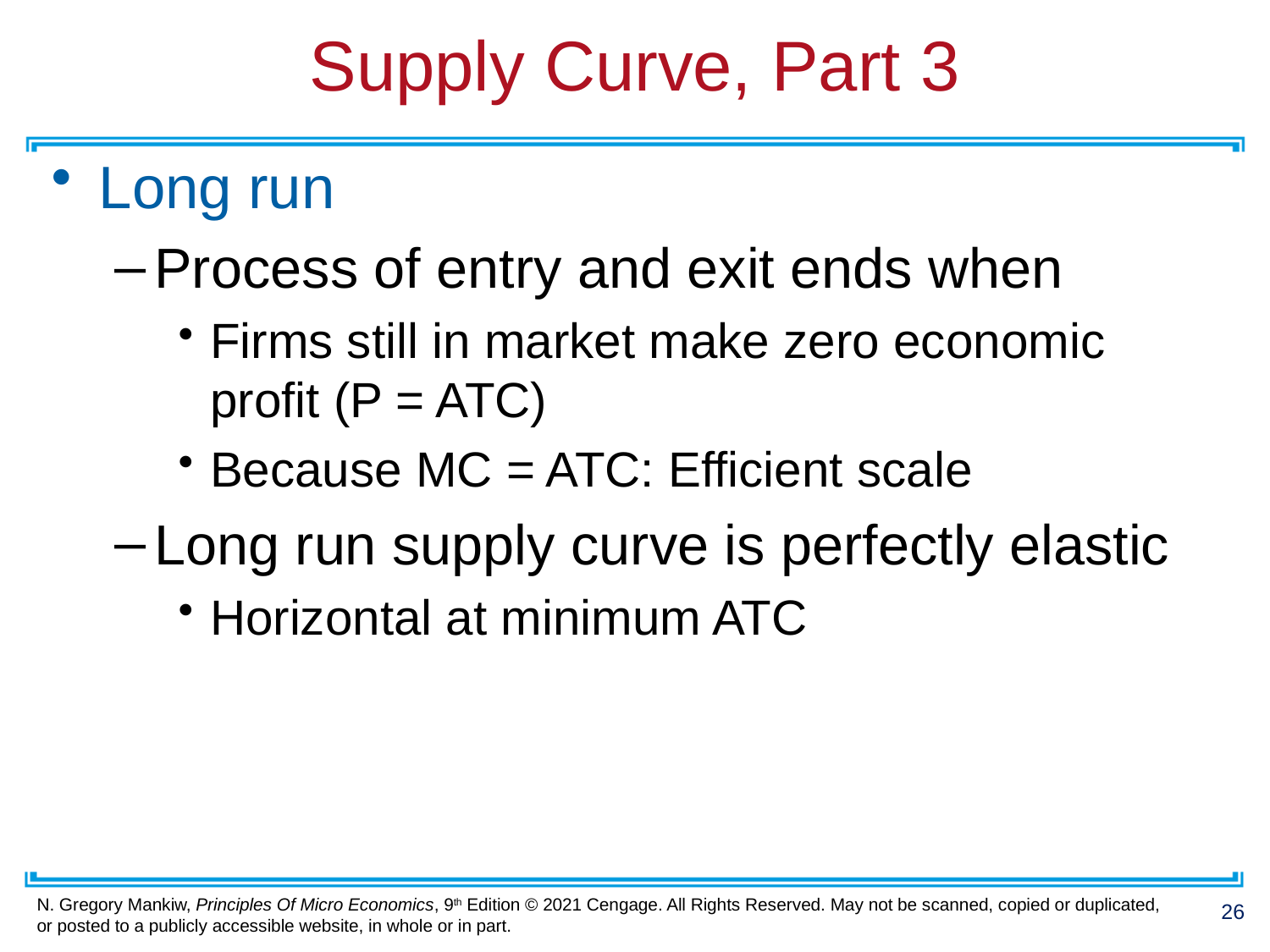

# Supply Curve, Part 3
Long run
Process of entry and exit ends when
Firms still in market make zero economic profit (P = ATC)
Because MC = ATC: Efficient scale
Long run supply curve is perfectly elastic
Horizontal at minimum ATC
26